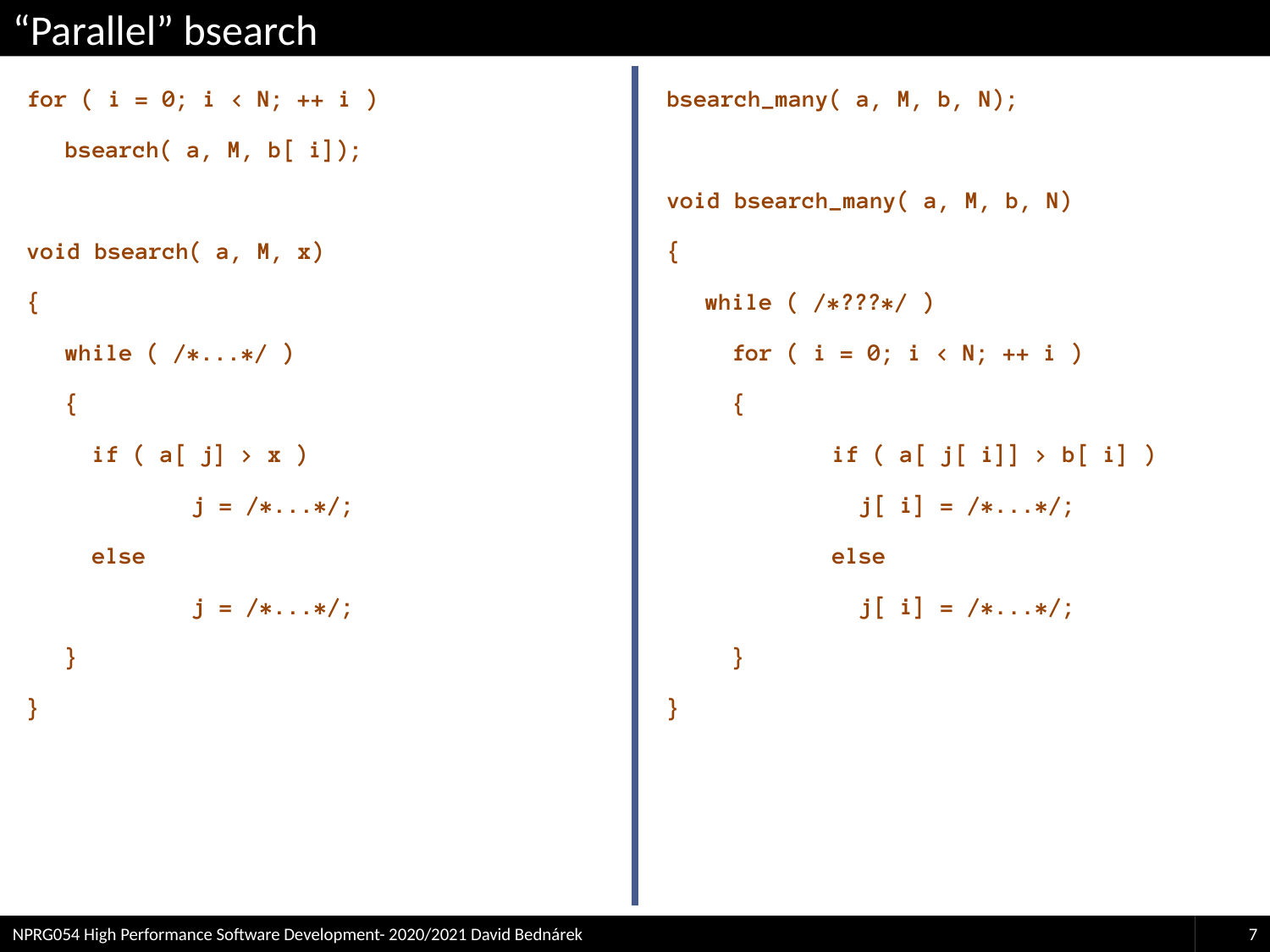

# “Parallel” bsearch
for ( i = 0; i < N; ++ i )
	bsearch( a, M, b[ i]);

void bsearch( a, M, x)
{
	while ( /*...*/ )
	{
	  if ( a[ j] > x )
		j = /*...*/;
	  else
		j = /*...*/;
	}
}

bsearch_many( a, M, b, N);

void bsearch_many( a, M, b, N)
{
	while ( /*???*/ )
	  for ( i = 0; i < N; ++ i )
	  {
		if ( a[ j[ i]] > b[ i] )
		  j[ i] = /*...*/;
		else
		  j[ i] = /*...*/;
	  }
}

NPRG054 High Performance Software Development- 2020/2021 David Bednárek
7